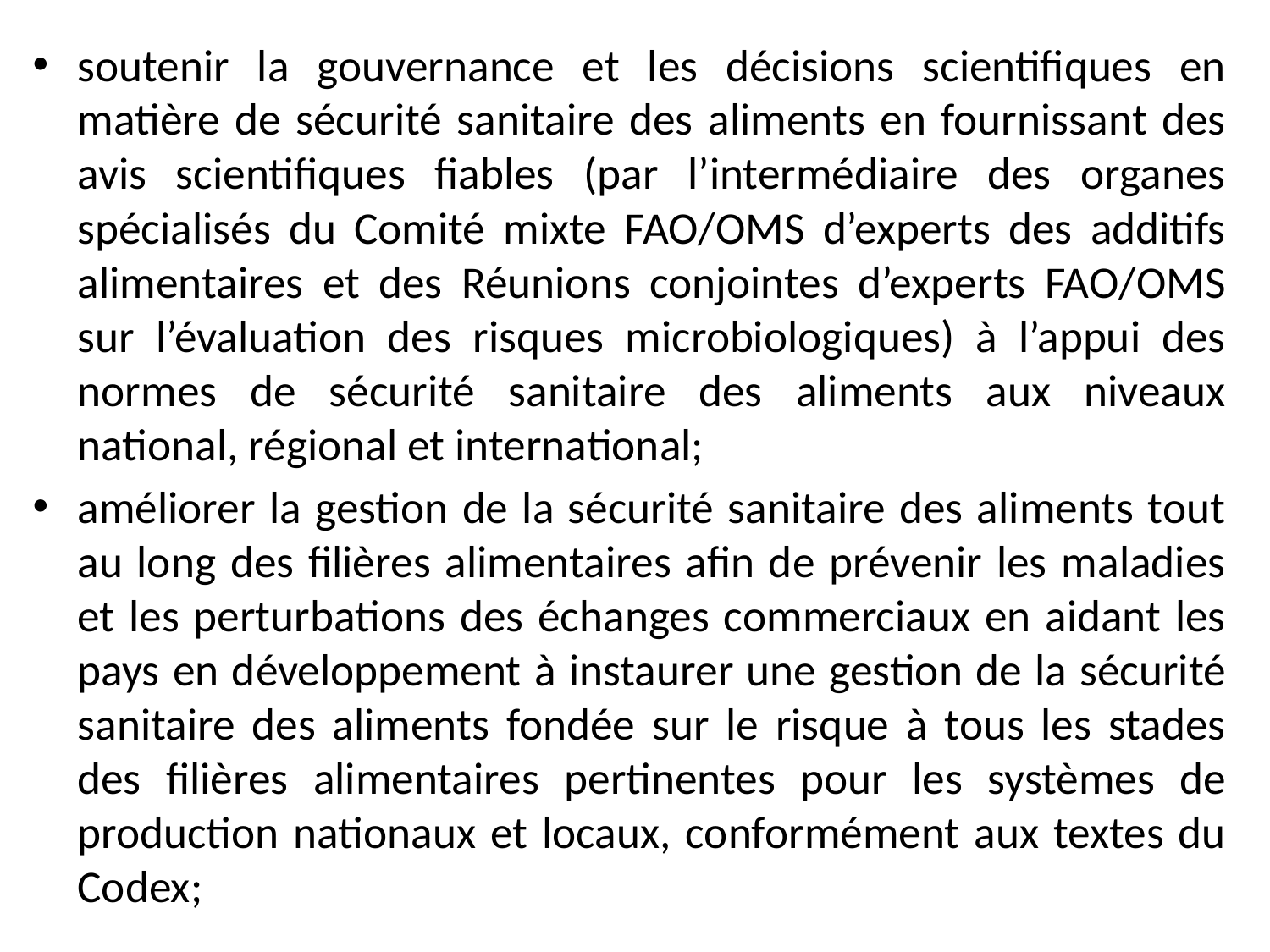

soutenir la gouvernance et les décisions scientifiques en matière de sécurité sanitaire des aliments en fournissant des avis scientifiques fiables (par l’intermédiaire des organes spécialisés du Comité mixte FAO/OMS d’experts des additifs alimentaires et des Réunions conjointes d’experts FAO/OMS sur l’évaluation des risques microbiologiques) à l’appui des normes de sécurité sanitaire des aliments aux niveaux national, régional et international;
améliorer la gestion de la sécurité sanitaire des aliments tout au long des filières alimentaires afin de prévenir les maladies et les perturbations des échanges commerciaux en aidant les pays en développement à instaurer une gestion de la sécurité sanitaire des aliments fondée sur le risque à tous les stades des filières alimentaires pertinentes pour les systèmes de production nationaux et locaux, conformément aux textes du Codex;